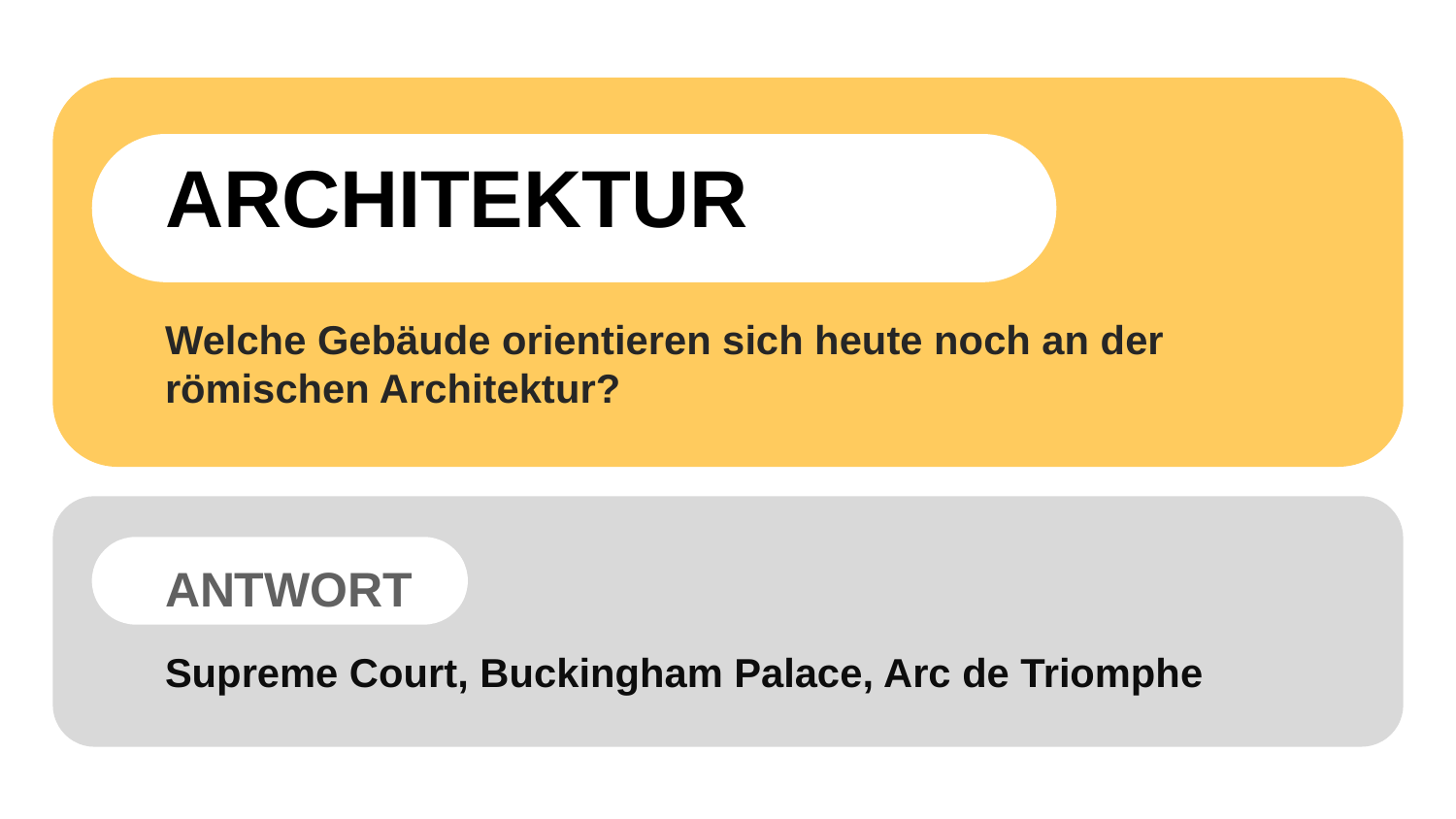

ARCHITEKTUR
Welche Gebäude orientieren sich heute noch an der römischen Architektur?

ANTWORT
Supreme Court, Buckingham Palace, Arc de Triomphe